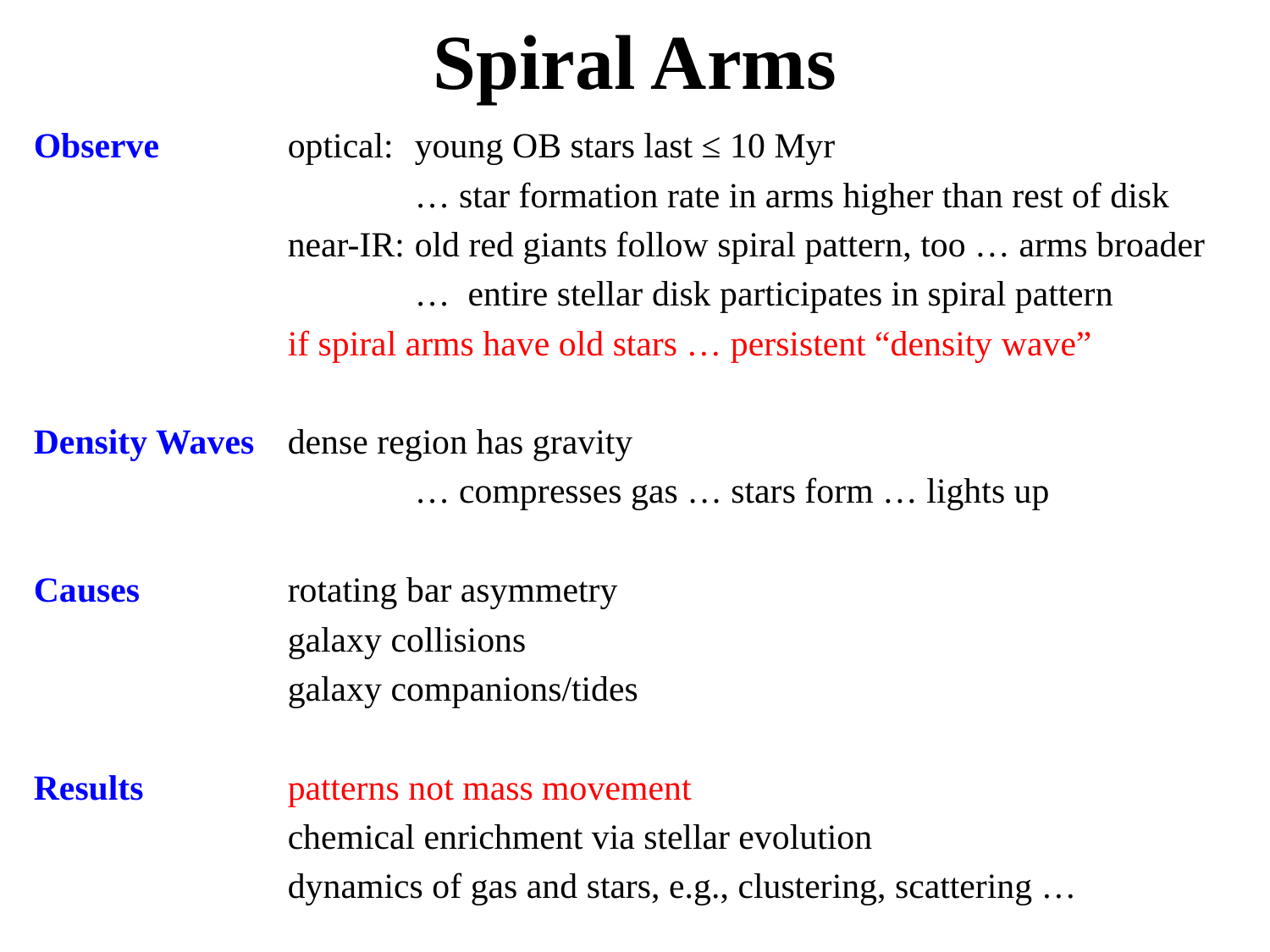

# Spiral Arms
Observe		optical:	young OB stars last ≤ 10 Myr
			… star formation rate in arms higher than rest of disk
		near-IR:	old red giants follow spiral pattern, too … arms broader
			…  entire stellar disk participates in spiral pattern
		if spiral arms have old stars … persistent “density wave”

Density Waves	dense region has gravity
			… compresses gas … stars form … lights up

Causes 		rotating bar asymmetry
		galaxy collisions
		galaxy companions/tides

Results		patterns not mass movement
		chemical enrichment via stellar evolution
		dynamics of gas and stars, e.g., clustering, scattering …